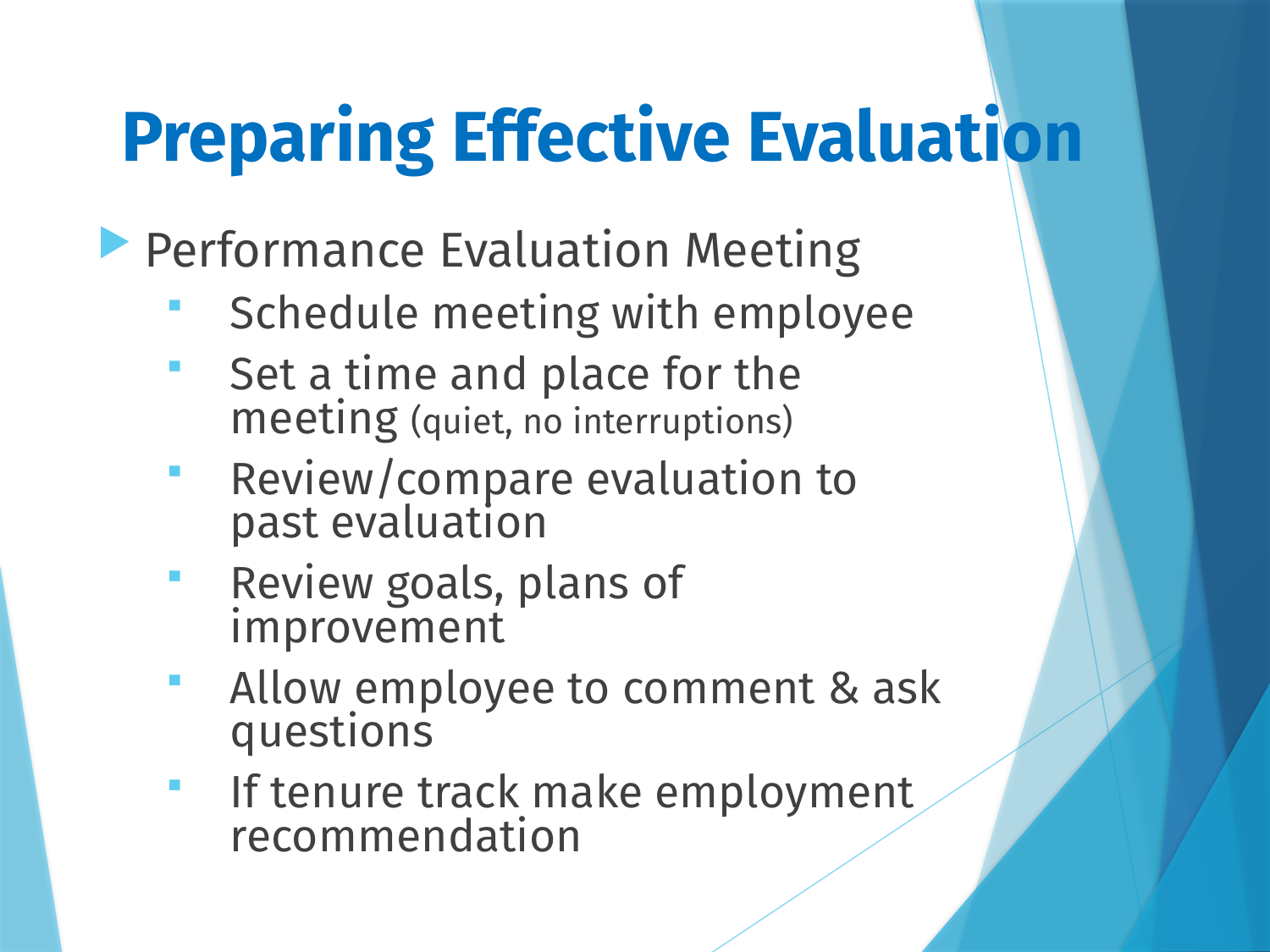

# Preparing Effective Evaluation
Performance Evaluation Meeting
Schedule meeting with employee
Set a time and place for the meeting (quiet, no interruptions)
Review/compare evaluation to past evaluation
Review goals, plans of improvement
Allow employee to comment & ask questions
If tenure track make employment recommendation